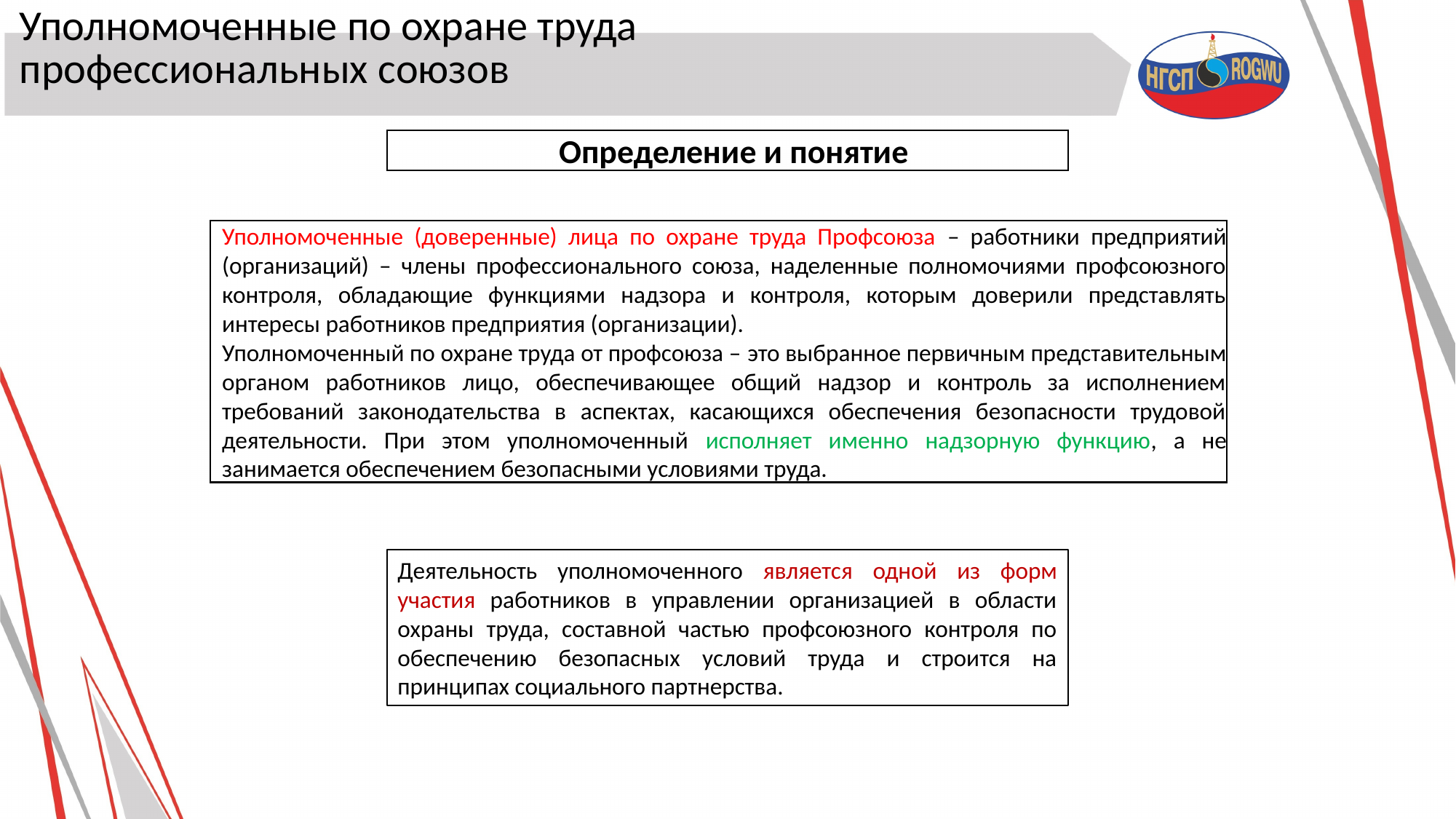

Уполномоченные по охране труда
профессиональных союзов
Определение и понятие
Уполномоченные (доверенные) лица по охране труда Профсоюза – работники предприятий (организаций) – члены профессионального союза, наделенные полномочиями профсоюзного контроля, обладающие функциями надзора и контроля, которым доверили представлять интересы работников предприятия (организации).
Уполномоченный по охране труда от профсоюза – это выбранное первичным представительным органом работников лицо, обеспечивающее общий надзор и контроль за исполнением требований законодательства в аспектах, касающихся обеспечения безопасности трудовой деятельности. При этом уполномоченный исполняет именно надзорную функцию, а не занимается обеспечением безопасными условиями труда.
Деятельность уполномоченного является одной из форм участия работников в управлении организацией в области охраны труда, составной частью профсоюзного контроля по обеспечению безопасных условий труда и строится на принципах социального партнерства.